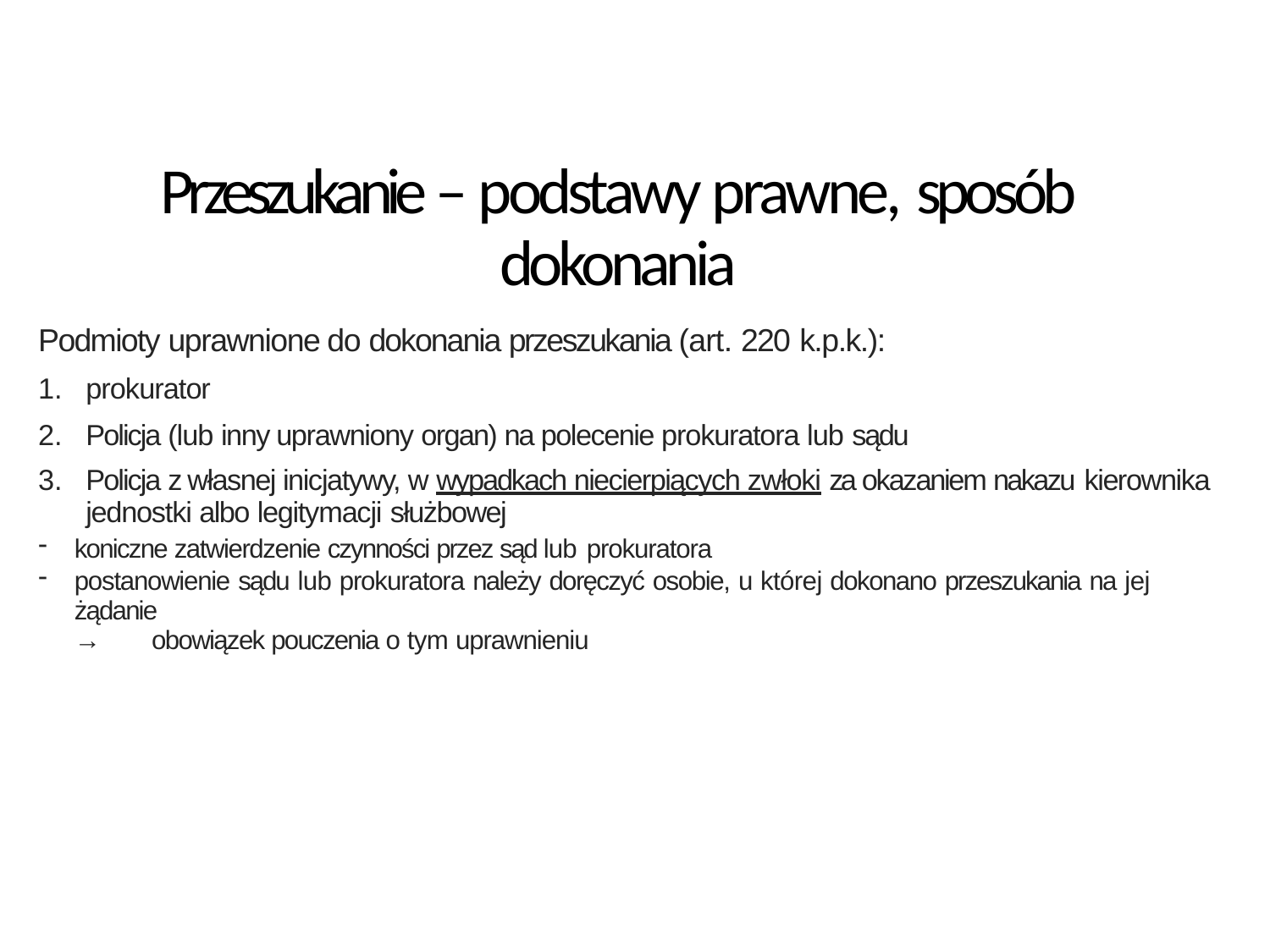

# Przeszukanie – podstawy prawne, sposób
dokonania
Podmioty uprawnione do dokonania przeszukania (art. 220 k.p.k.):
prokurator
Policja (lub inny uprawniony organ) na polecenie prokuratora lub sądu
Policja z własnej inicjatywy, w wypadkach niecierpiących zwłoki za okazaniem nakazu kierownika
jednostki albo legitymacji służbowej
koniczne zatwierdzenie czynności przez sąd lub prokuratora
postanowienie sądu lub prokuratora należy doręczyć osobie, u której dokonano przeszukania na jej żądanie
→ obowiązek pouczenia o tym uprawnieniu